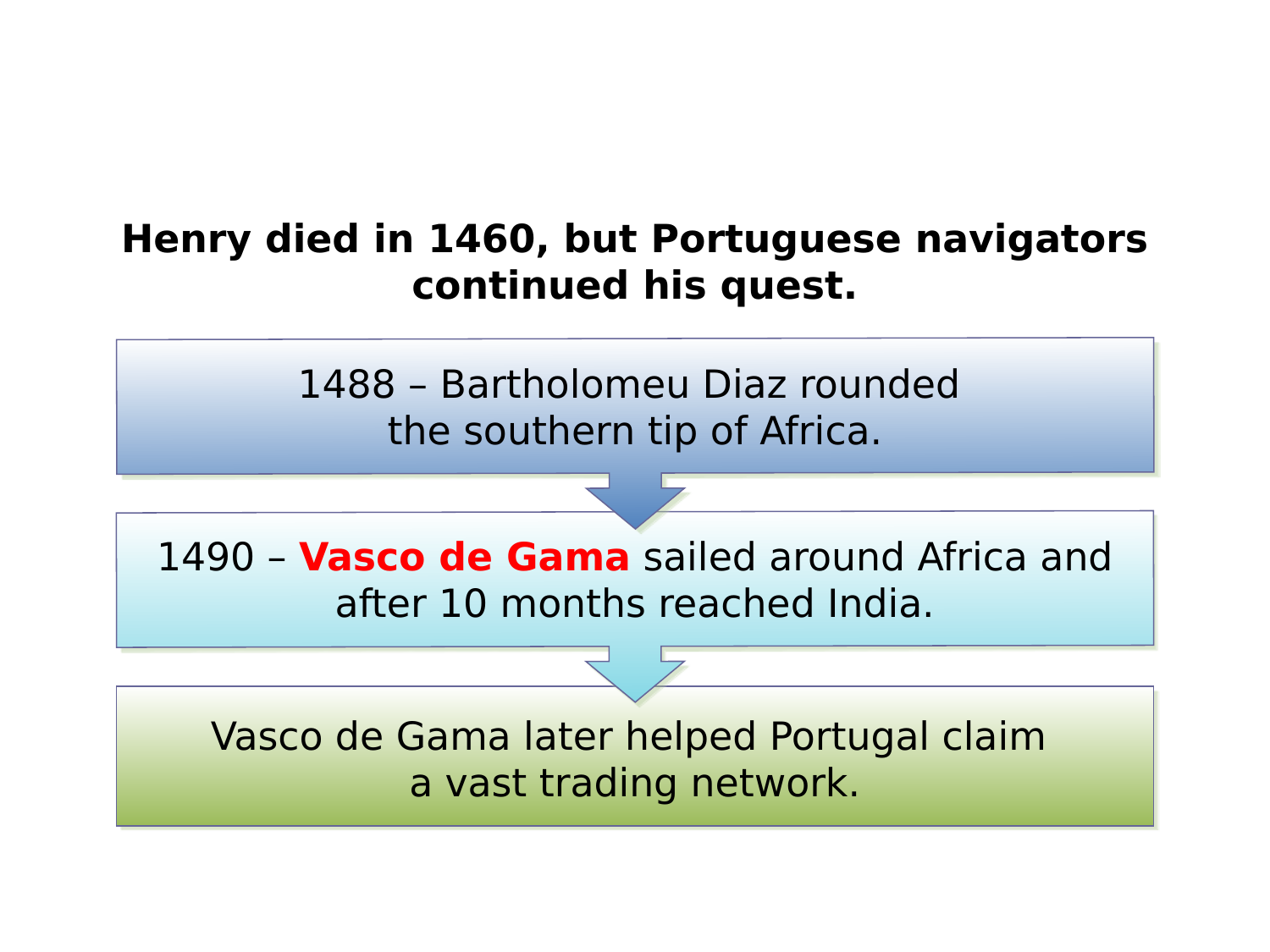

Henry died in 1460, but Portuguese navigators continued his quest.

1488 – Bartholomeu Diaz rounded
the southern tip of Africa.

1490 – Vasco de Gama sailed around Africa and after 10 months reached India.

Vasco de Gama later helped Portugal claim
a vast trading network.